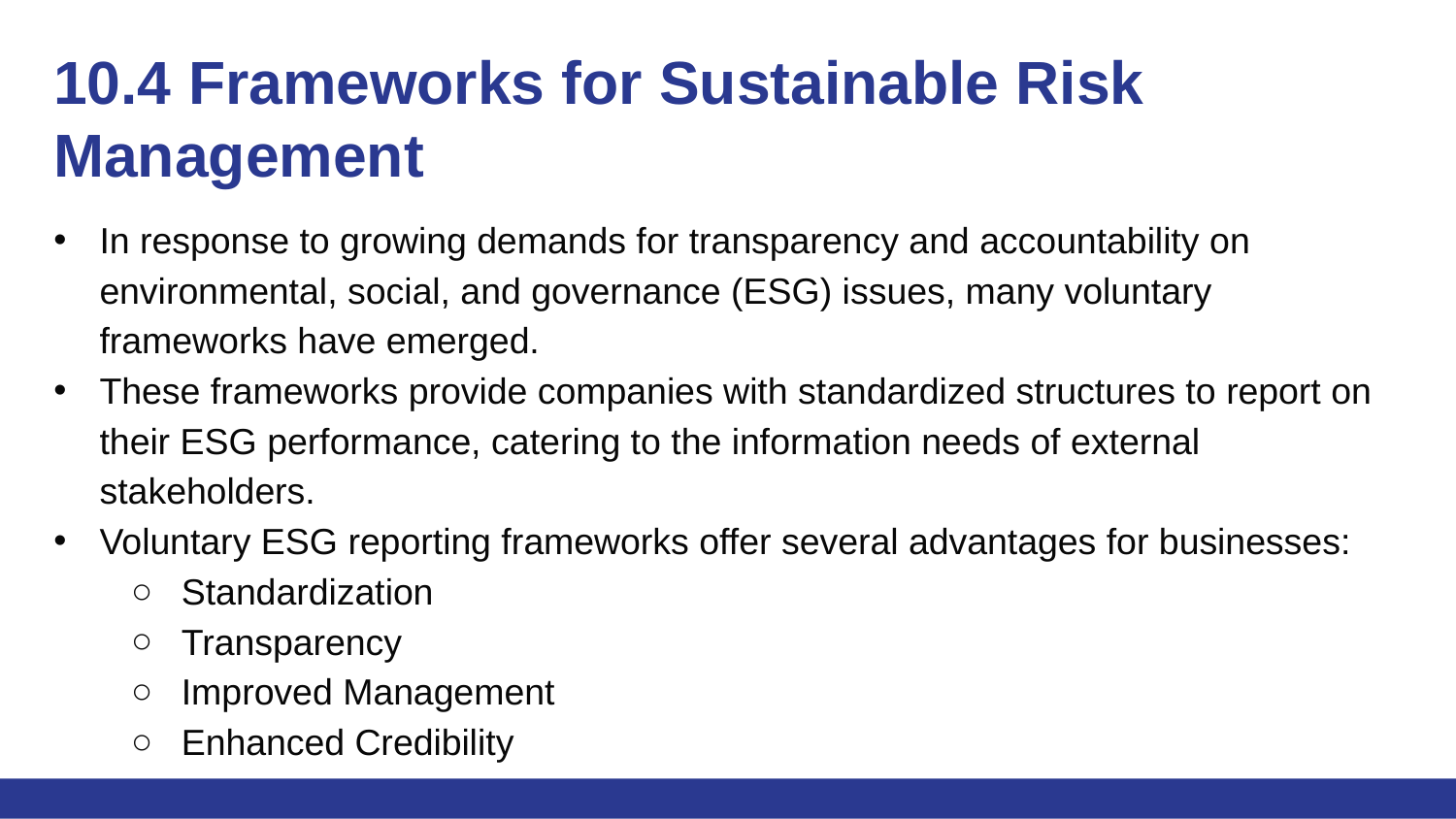

# 10.4 Frameworks for Sustainable Risk Management
In response to growing demands for transparency and accountability on environmental, social, and governance (ESG) issues, many voluntary frameworks have emerged.
These frameworks provide companies with standardized structures to report on their ESG performance, catering to the information needs of external stakeholders.
Voluntary ESG reporting frameworks offer several advantages for businesses:
Standardization
Transparency
Improved Management
Enhanced Credibility